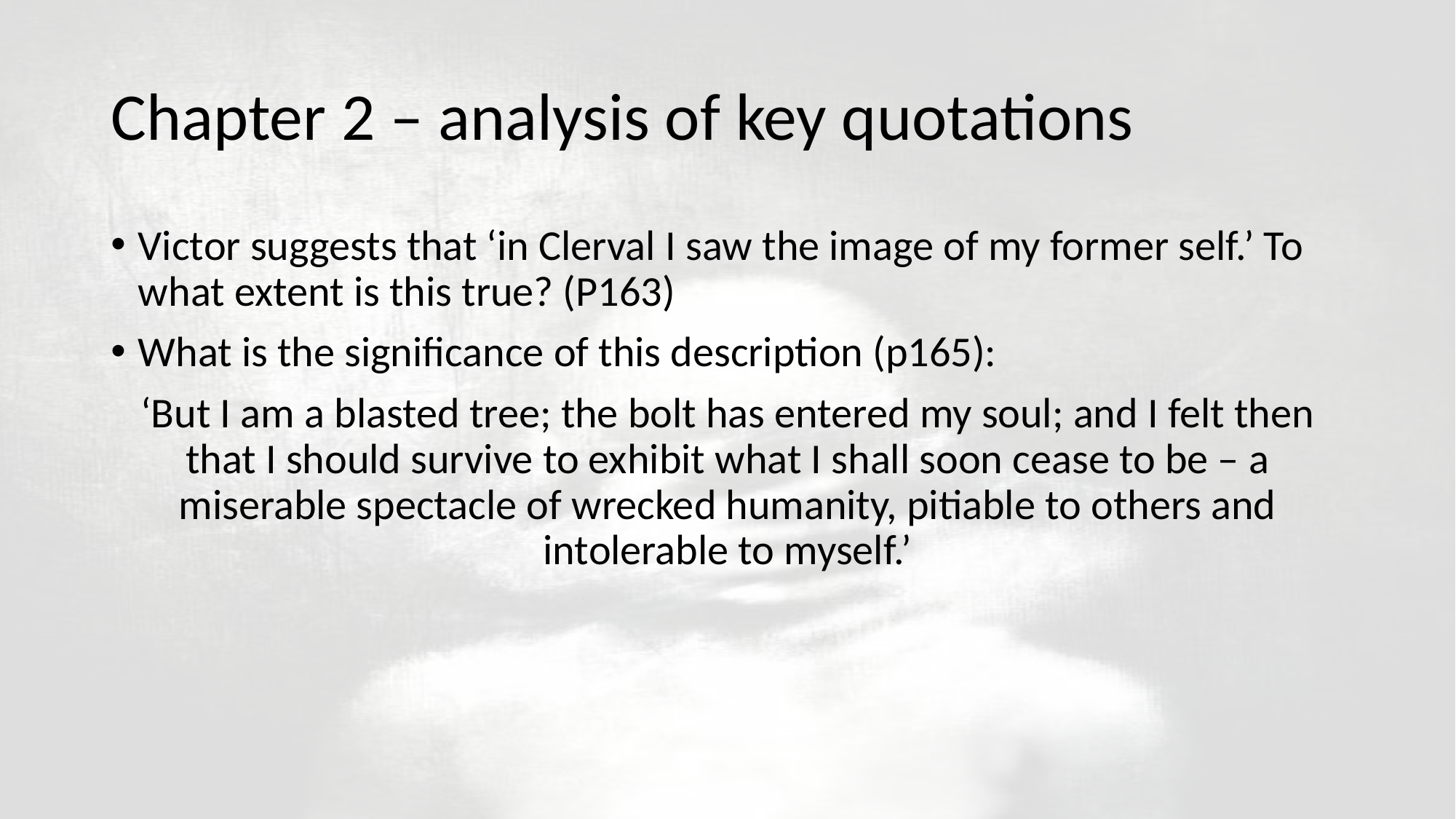

# Chapter 2 – analysis of key quotations
Victor suggests that ‘in Clerval I saw the image of my former self.’ To what extent is this true? (P163)
What is the significance of this description (p165):
‘But I am a blasted tree; the bolt has entered my soul; and I felt then that I should survive to exhibit what I shall soon cease to be – a miserable spectacle of wrecked humanity, pitiable to others and intolerable to myself.’